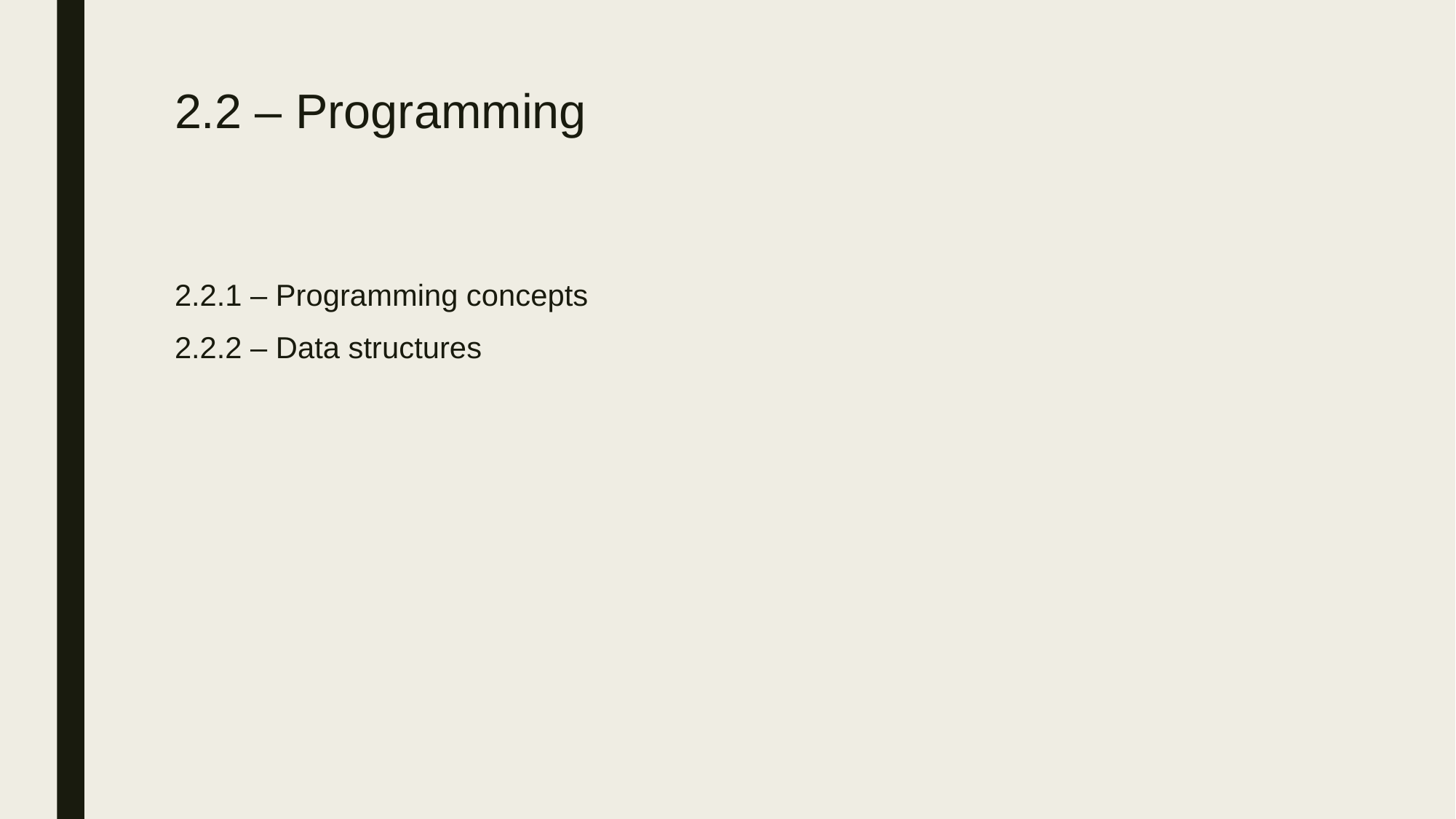

# 2.2 – Programming
2.2.1 – Programming concepts
2.2.2 – Data structures